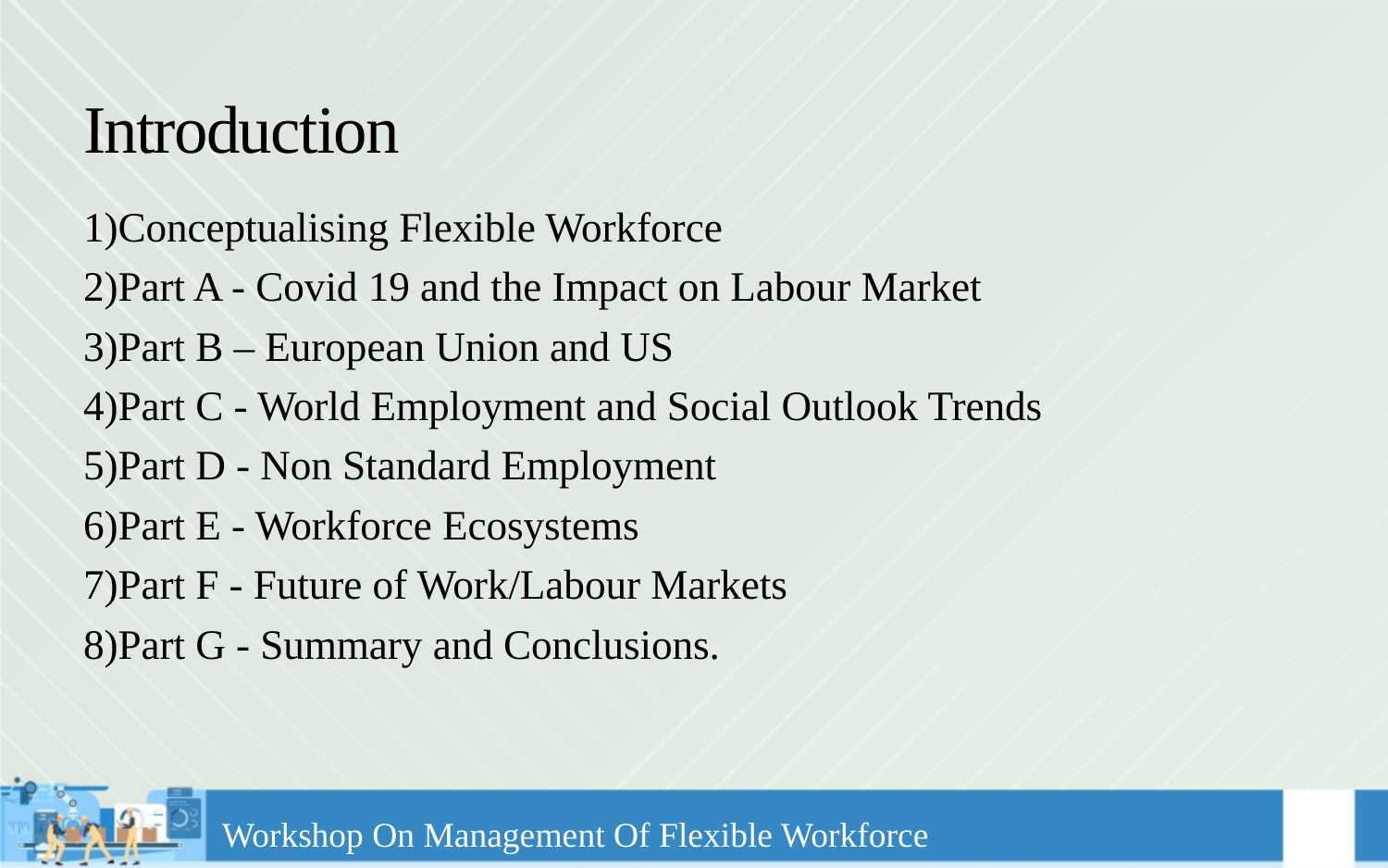

# Introduction
1)Conceptualising Flexible Workforce
2)Part A - Covid 19 and the Impact on Labour Market
3)Part B – European Union and US
4)Part C - World Employment and Social Outlook Trends
5)Part D - Non Standard Employment
6)Part E - Workforce Ecosystems
7)Part F - Future of Work/Labour Markets
8)Part G - Summary and Conclusions.
Workshop On Management Of Flexible Workforce